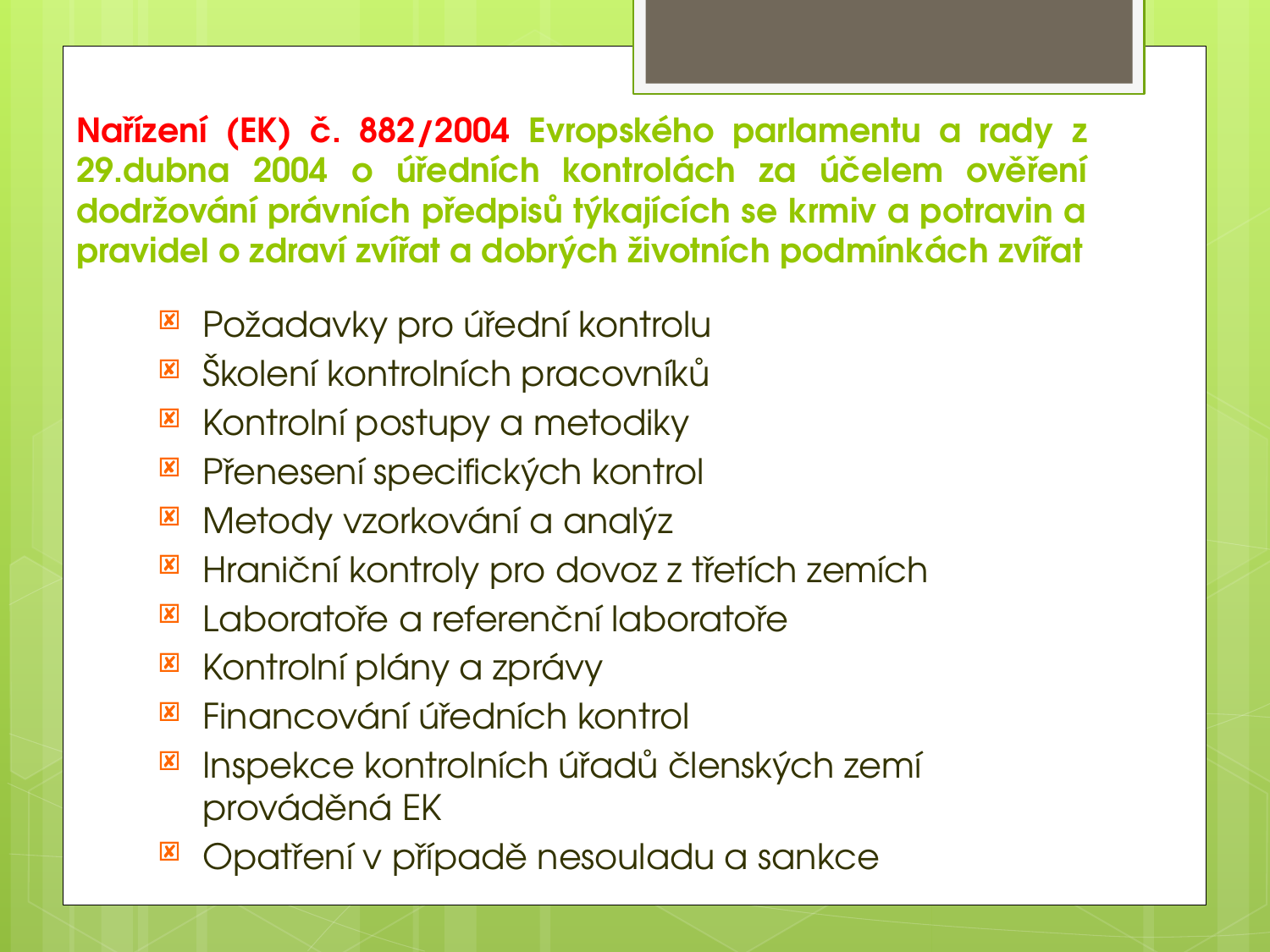

# Nařízení (EK) č. 882/2004 Evropského parlamentu a rady z 29.dubna 2004 o úředních kontrolách za účelem ověření dodržování právních předpisů týkajících se krmiv a potravin a pravidel o zdraví zvířat a dobrých životních podmínkách zvířat
Požadavky pro úřední kontrolu
Školení kontrolních pracovníků
Kontrolní postupy a metodiky
Přenesení specifických kontrol
Metody vzorkování a analýz
Hraniční kontroly pro dovoz z třetích zemích
Laboratoře a referenční laboratoře
Kontrolní plány a zprávy
Financování úředních kontrol
Inspekce kontrolních úřadů členských zemí prováděná EK
Opatření v případě nesouladu a sankce